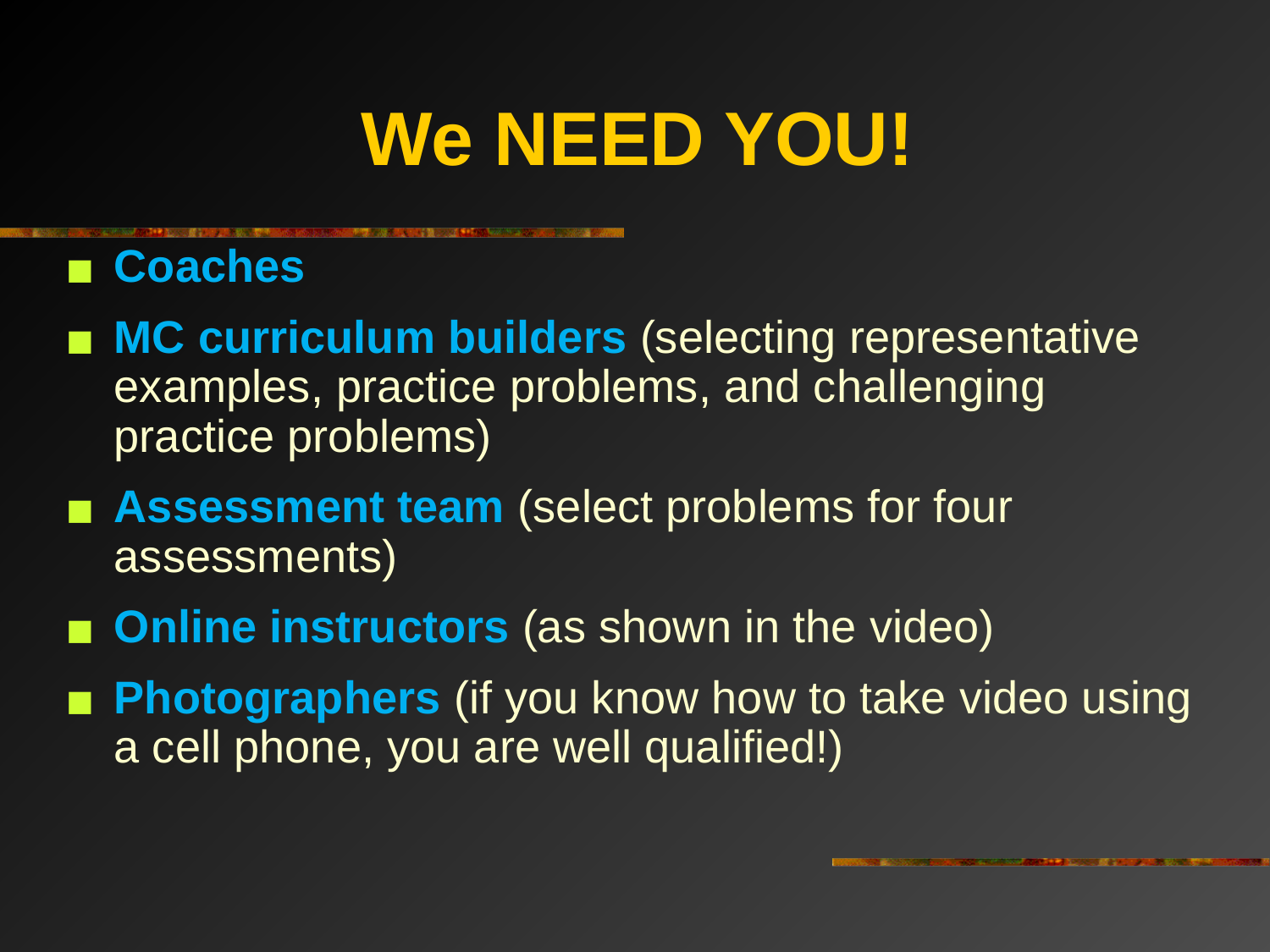

# We NEED YOU!
Coaches
MC curriculum builders (selecting representative examples, practice problems, and challenging practice problems)
Assessment team (select problems for four assessments)
Online instructors (as shown in the video)
Photographers (if you know how to take video using a cell phone, you are well qualified!)